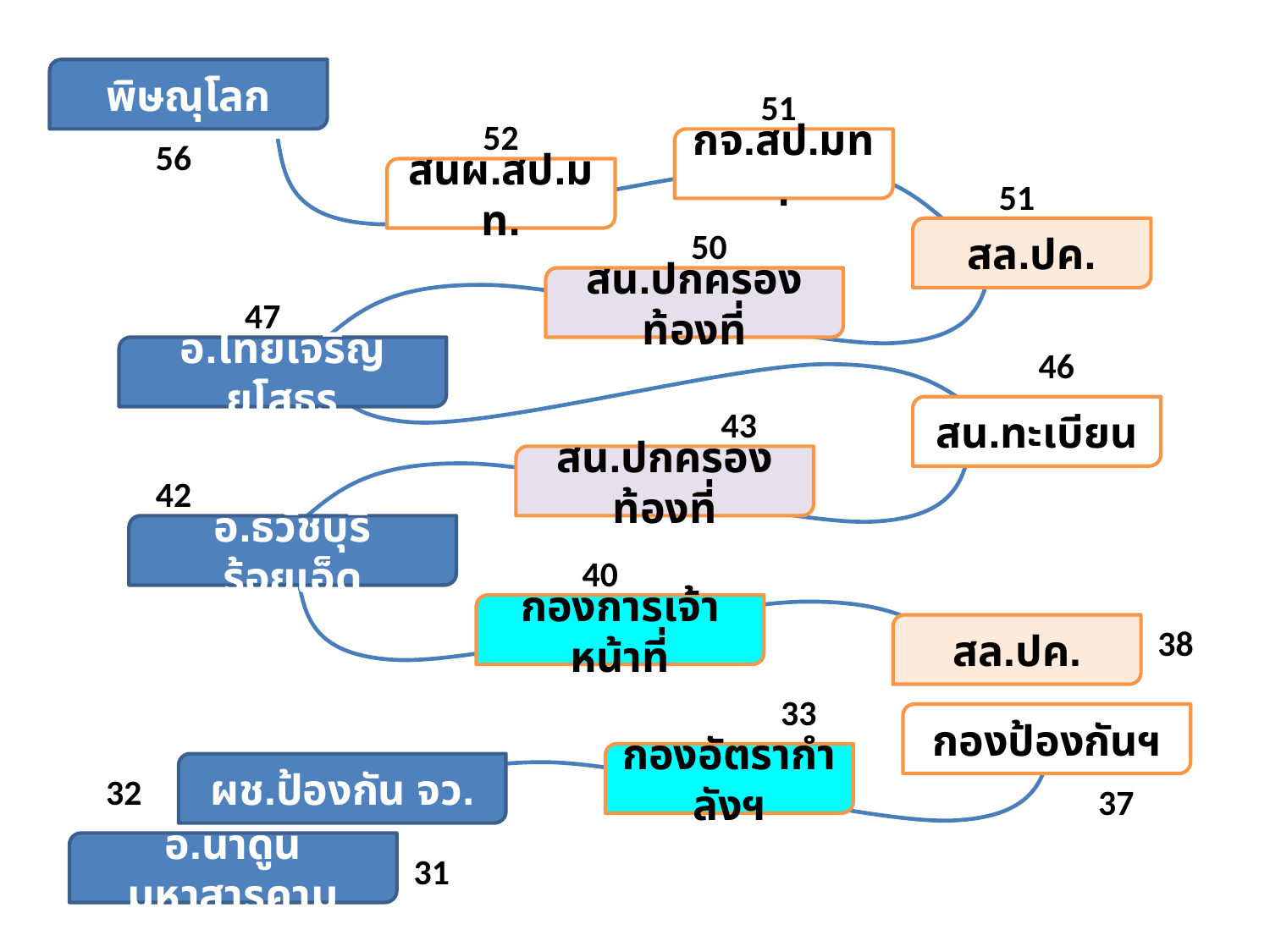

พิษณุโลก
51
52
56
กจ.สป.มท.

สนผ.สป.มท.
51
50
สล.ปค.

สน.ปกครองท้องที่
47
อ.ไทยเจริญ ยโสธร

46
43
สน.ทะเบียน

สน.ปกครองท้องที่
42
อ.ธวัชบุรี ร้อยเอ็ด
40

กองการเจ้าหน้าที่
สล.ปค.
38
33
กองป้องกันฯ

กองอัตรากำลังฯ
ผช.ป้องกัน จว.
32
37
อ.นาดูน มหาสารคาม
31